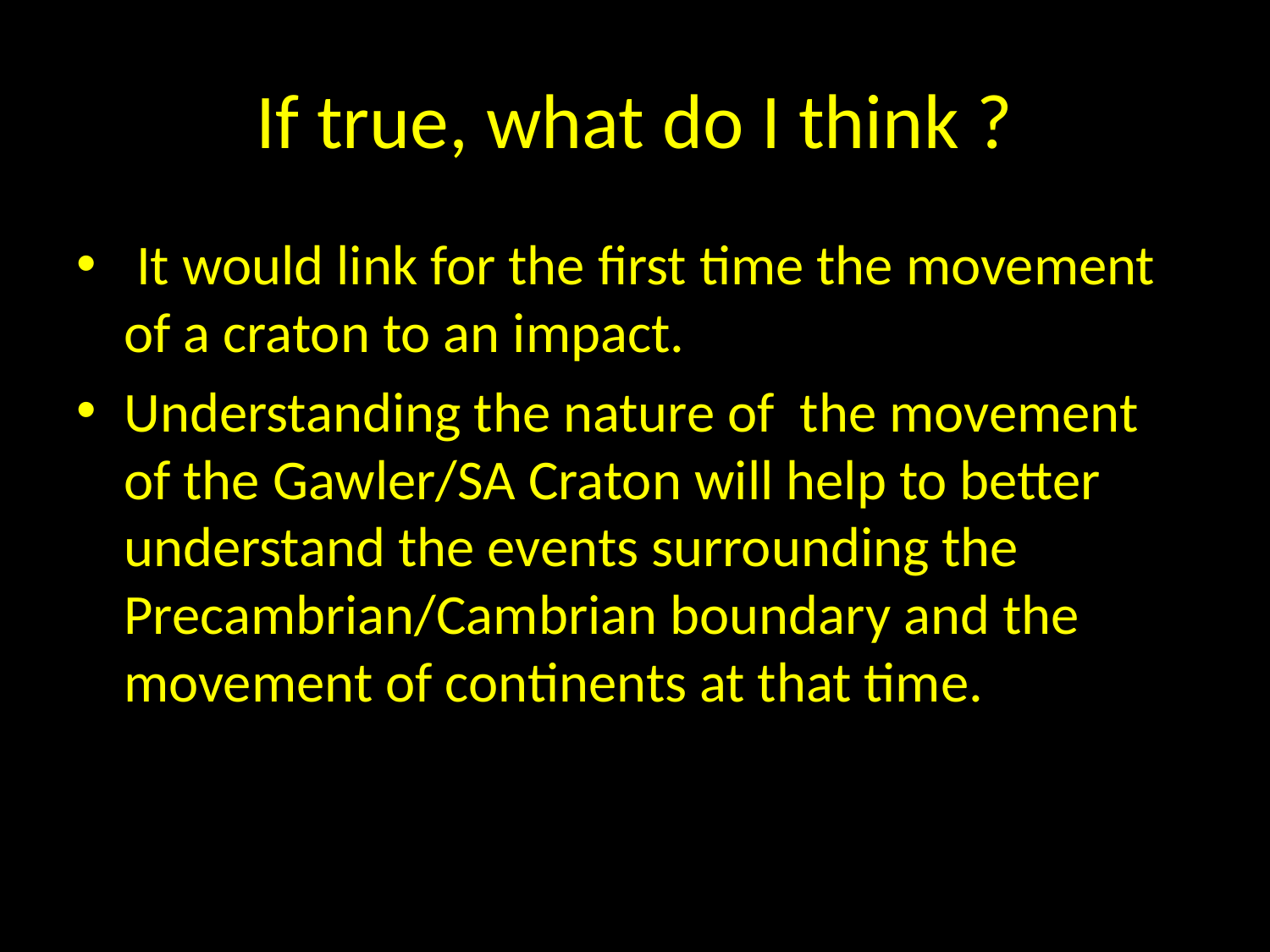

# If true, what do I think ?
 It would link for the first time the movement of a craton to an impact.
Understanding the nature of  the movement of the Gawler/SA Craton will help to better understand the events surrounding the Precambrian/Cambrian boundary and the movement of continents at that time.